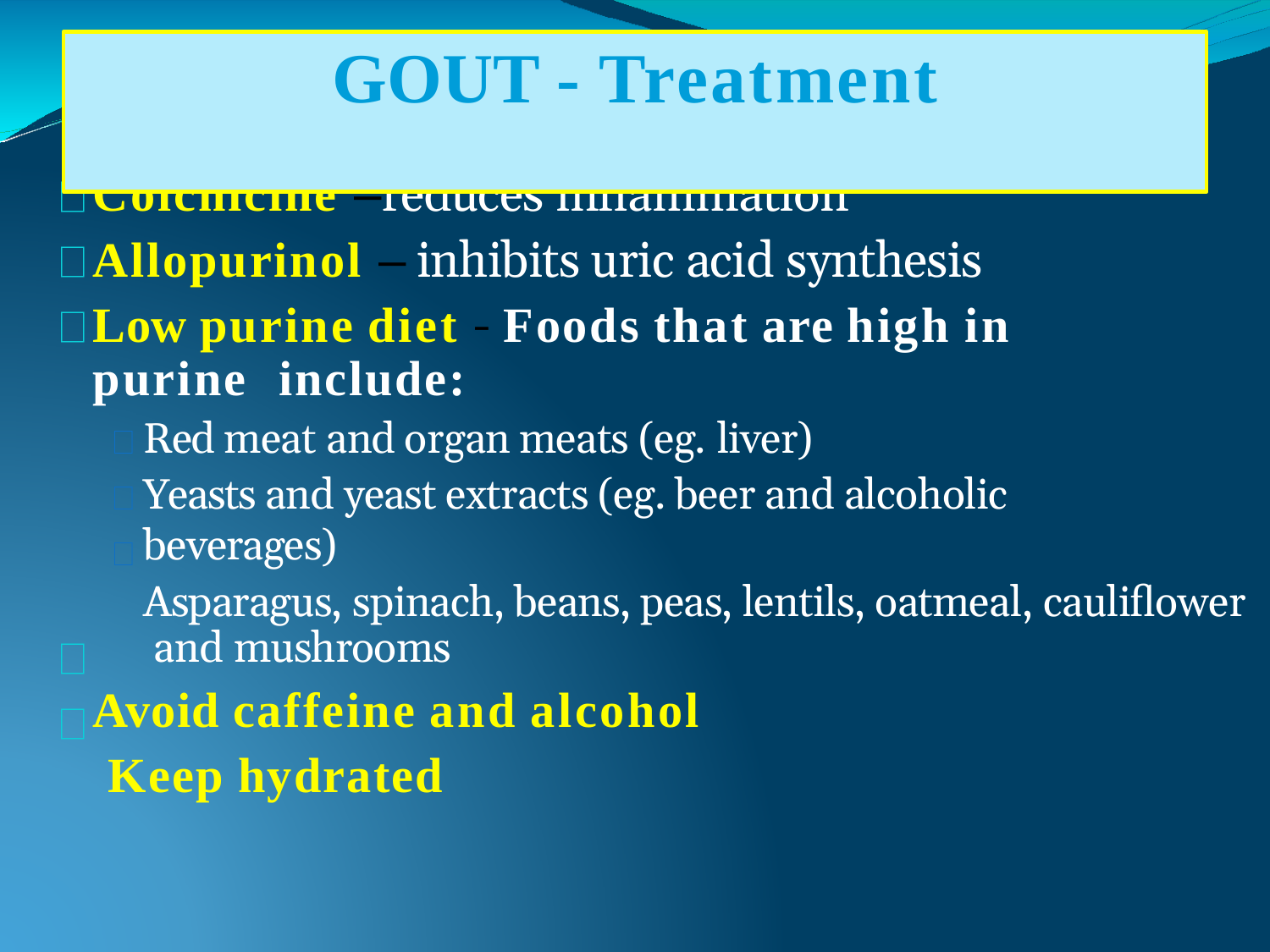

# GOUT - Treatment
Colchicine –reduces inflammation
Allopurinol – inhibits uric acid synthesis
Low purine diet - Foods that are high in purine  include:
Red meat and organ meats (eg. liver)
Yeasts and yeast extracts (eg. beer and alcoholic beverages)
Asparagus, spinach, beans, peas, lentils, oatmeal, cauliflower  and mushrooms
Avoid caffeine and alcohol  Keep hydrated